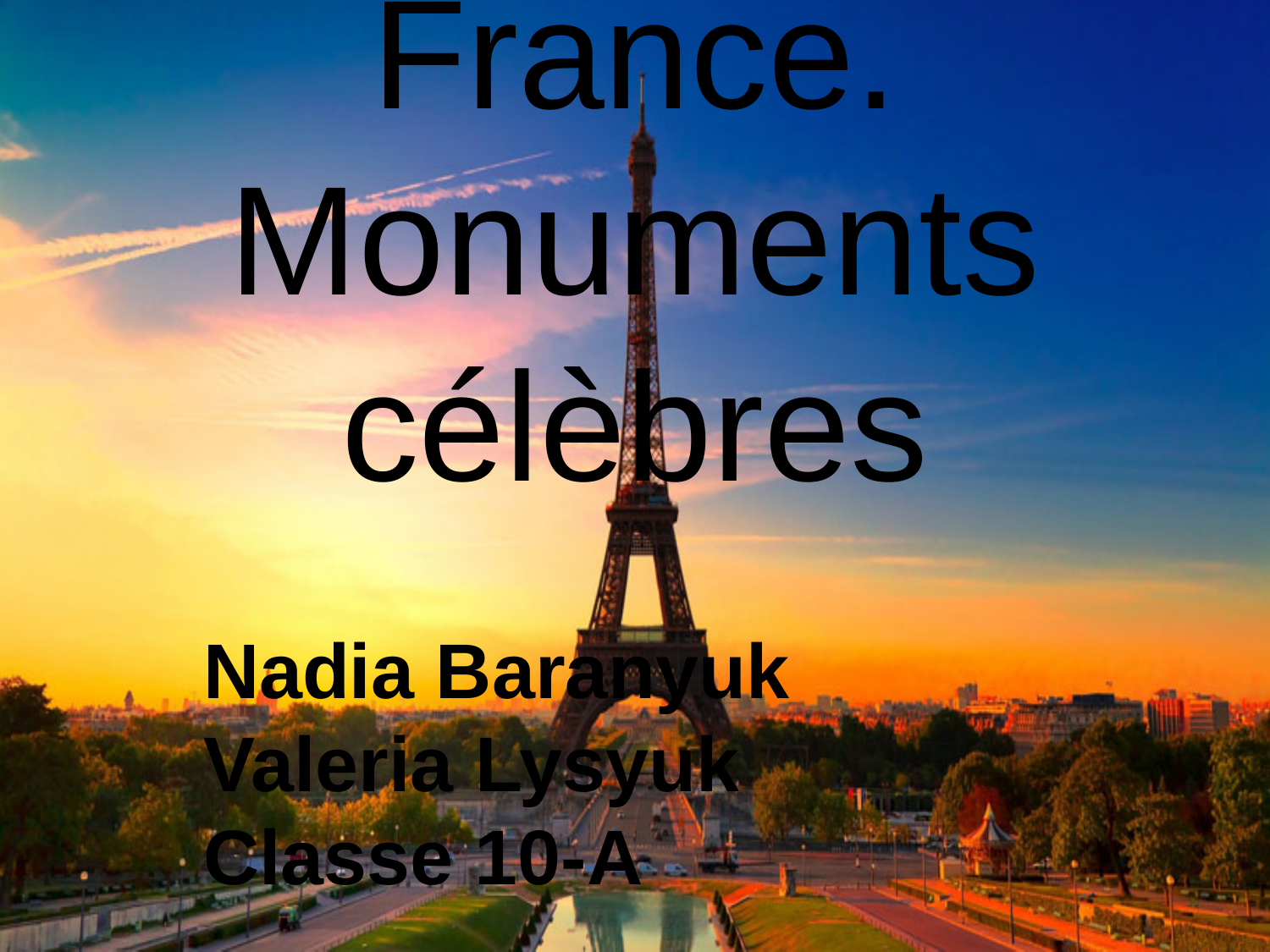

# France. Monuments célèbres
Nadia Baranyuk
Valeria Lysyuk
Classe 10-A